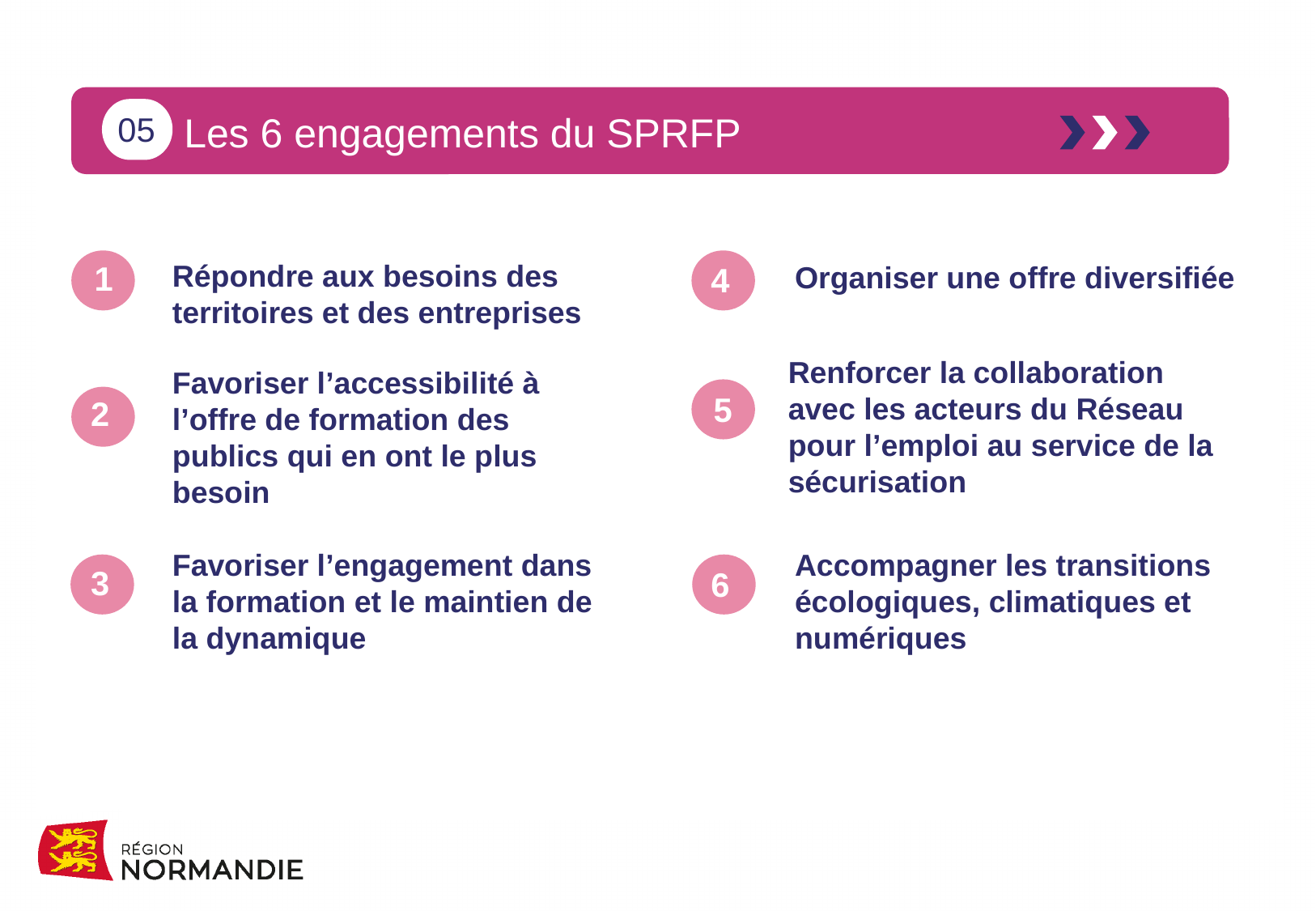

05

Les 6 engagements du SPRFP

4

Répondre aux besoins des territoires et des entreprises
1
Organiser une offre diversifiée
Renforcer la collaboration avec les acteurs du Réseau pour l’emploi au service de la sécurisation
Favoriser l’accessibilité à l’offre de formation des publics qui en ont le plus besoin

5

2

0

Accompagner les transitions écologiques, climatiques et numériques
Favoriser l’engagement dans la formation et le maintien de la dynamique

3

6